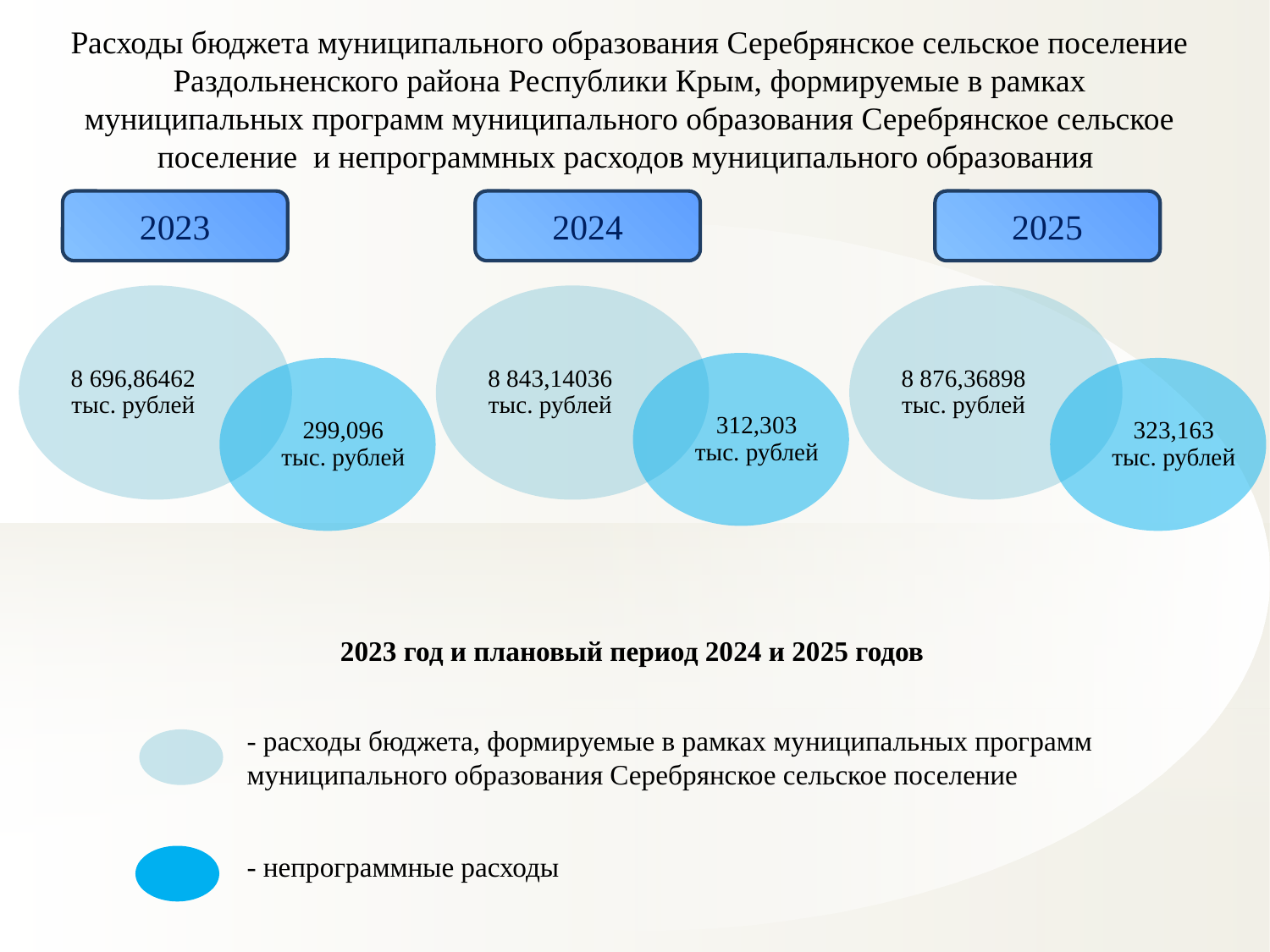

Расходы бюджета муниципального образования Серебрянское сельское поселение Раздольненского района Республики Крым, формируемые в рамках муниципальных программ муниципального образования Серебрянское сельское поселение  и непрограммных расходов муниципального образования
2023
2024
2025
8 696,86462 тыс. рублей
8 843,14036 тыс. рублей
8 876,36898 тыс. рублей
312,303 тыс. рублей
299,096 тыс. рублей
323,163 тыс. рублей

2023 год и плановый период 2024 и 2025 годов
- расходы бюджета, формируемые в рамках муниципальных программ муниципального образования Серебрянское сельское поселение

- непрограммные расходы